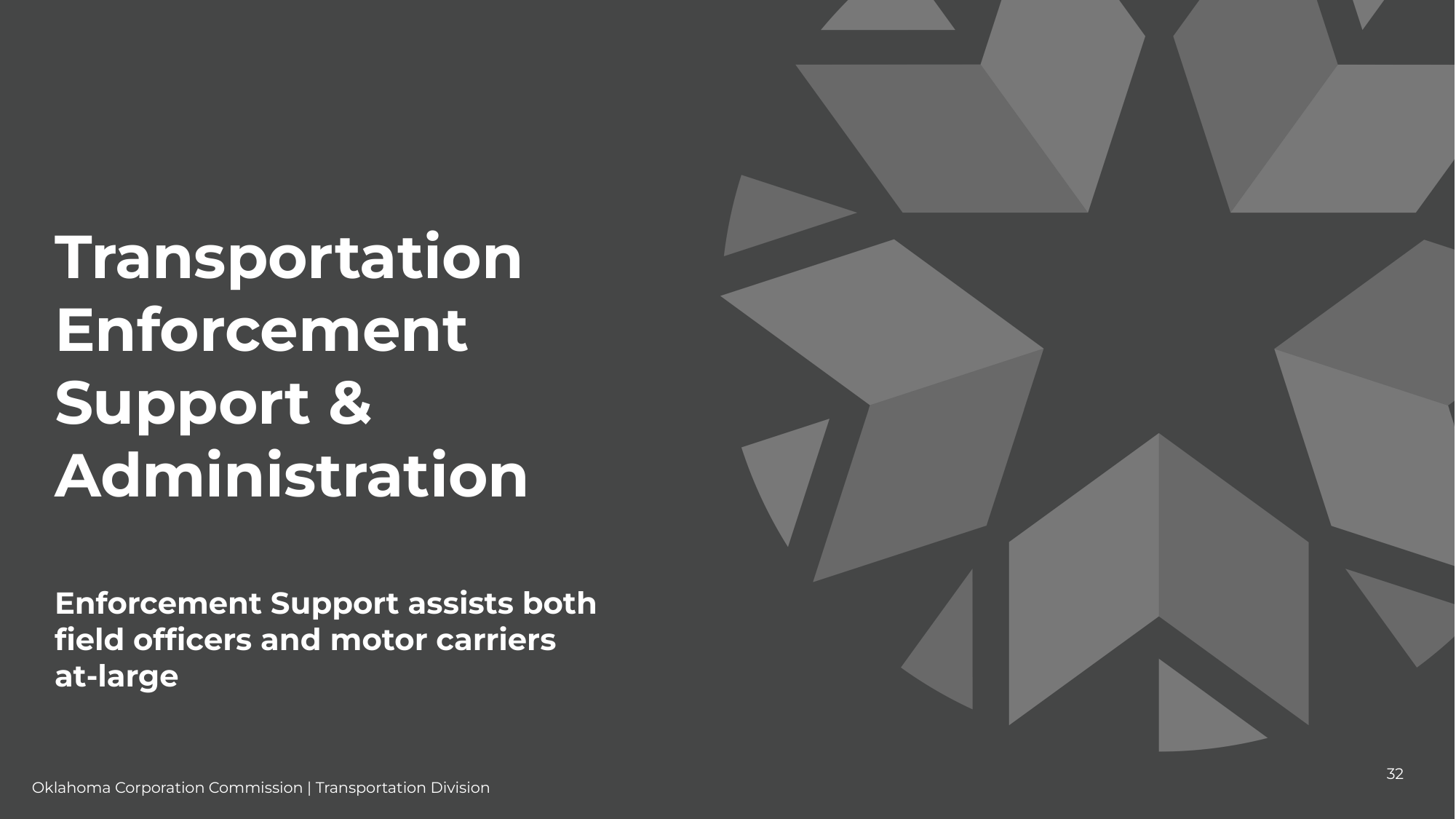

# Transportation Enforcement Support & Administration
Enforcement Support assists both field officers and motor carriers at-large
32
Oklahoma Corporation Commission | Transportation Division